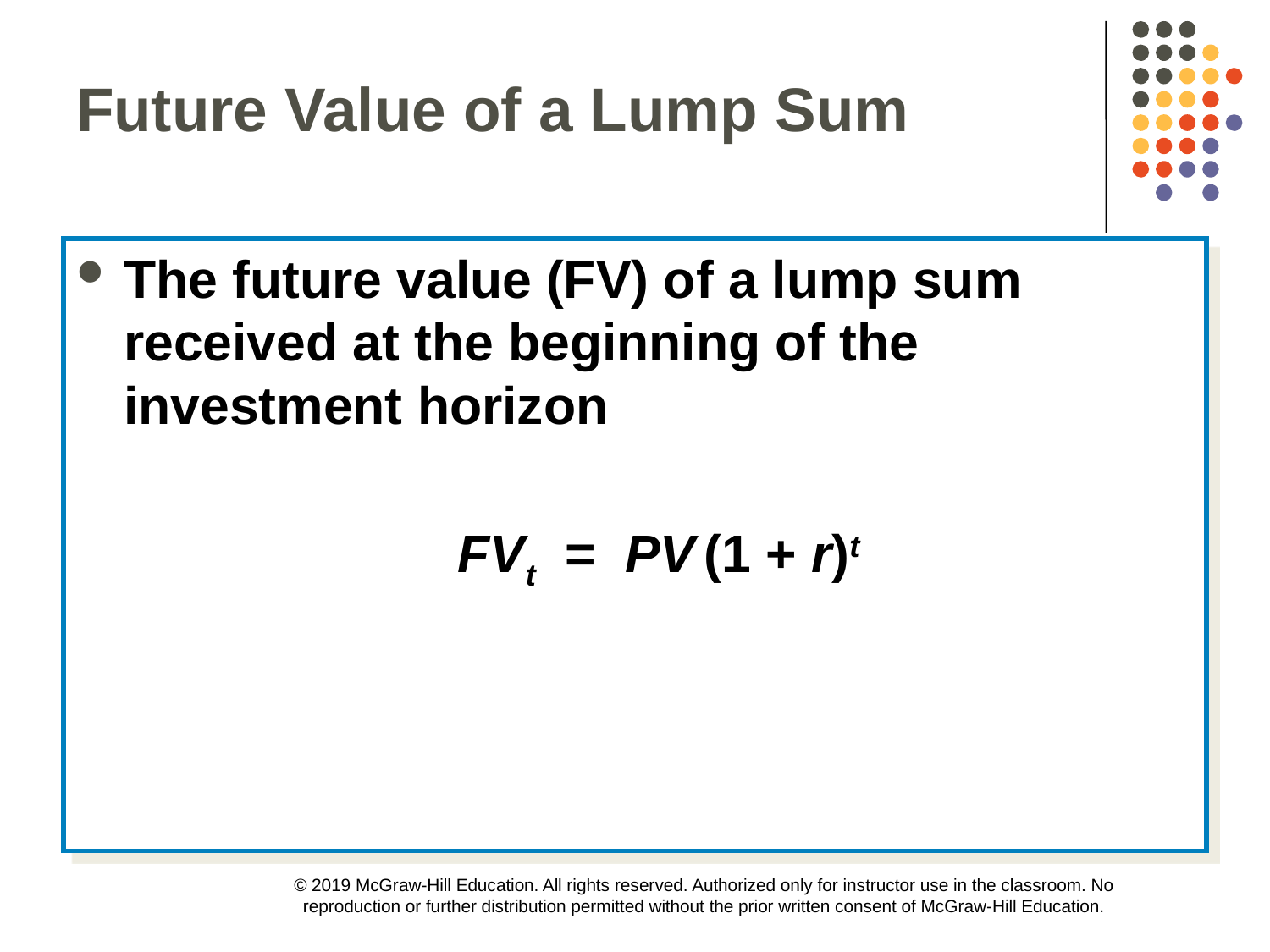

Future Value of a Lump Sum
The future value (FV) of a lump sum received at the beginning of the investment horizon

	FVt  =  PV (1 + r)t

© 2019 McGraw-Hill Education. All rights reserved. Authorized only for instructor use in the classroom. No reproduction or further distribution permitted without the prior written consent of McGraw-Hill Education.